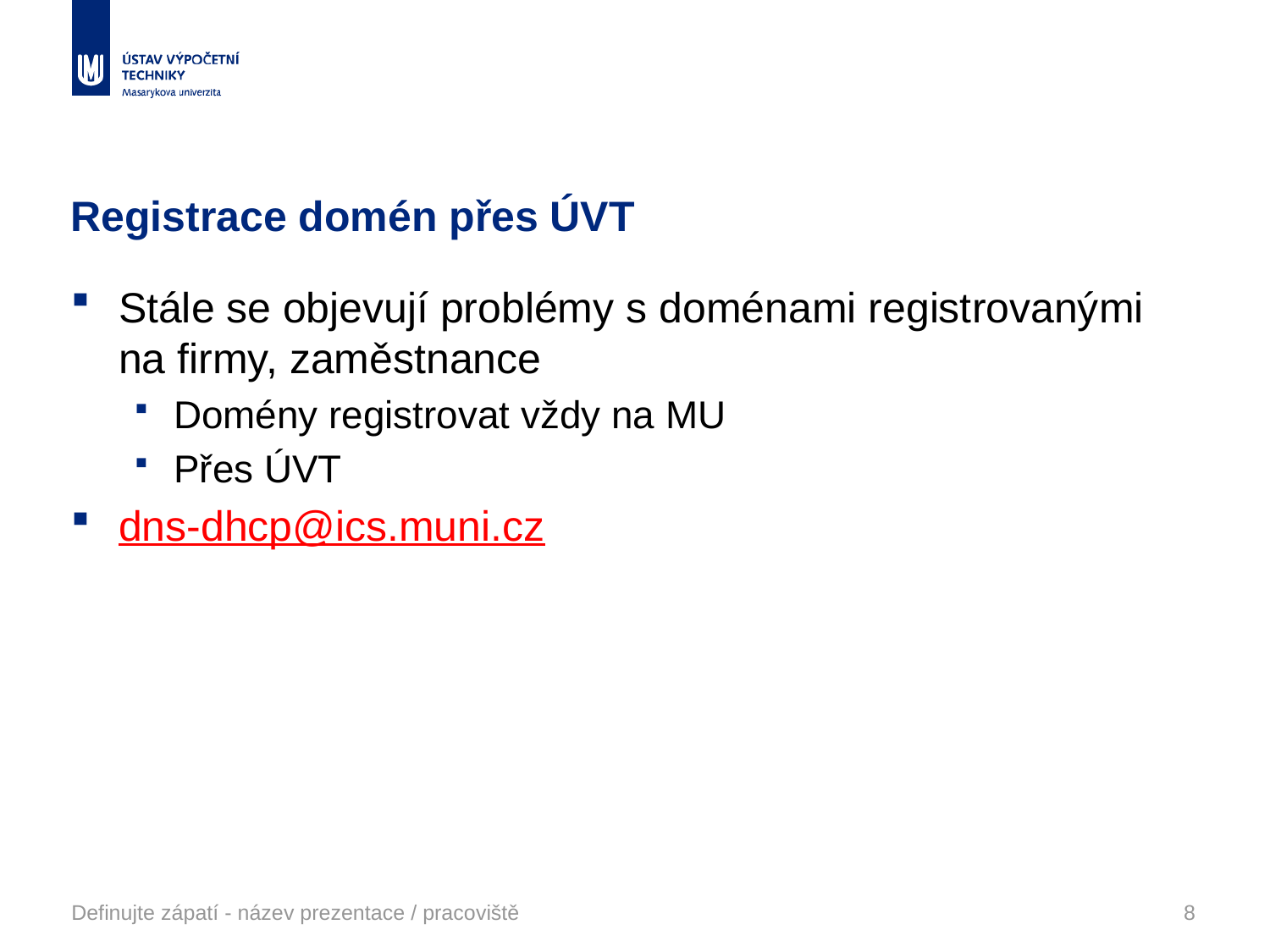

# Registrace domén přes ÚVT
Stále se objevují problémy s doménami registrovanými na firmy, zaměstnance
Domény registrovat vždy na MU
Přes ÚVT
dns-dhcp@ics.muni.cz
Definujte zápatí - název prezentace / pracoviště
8